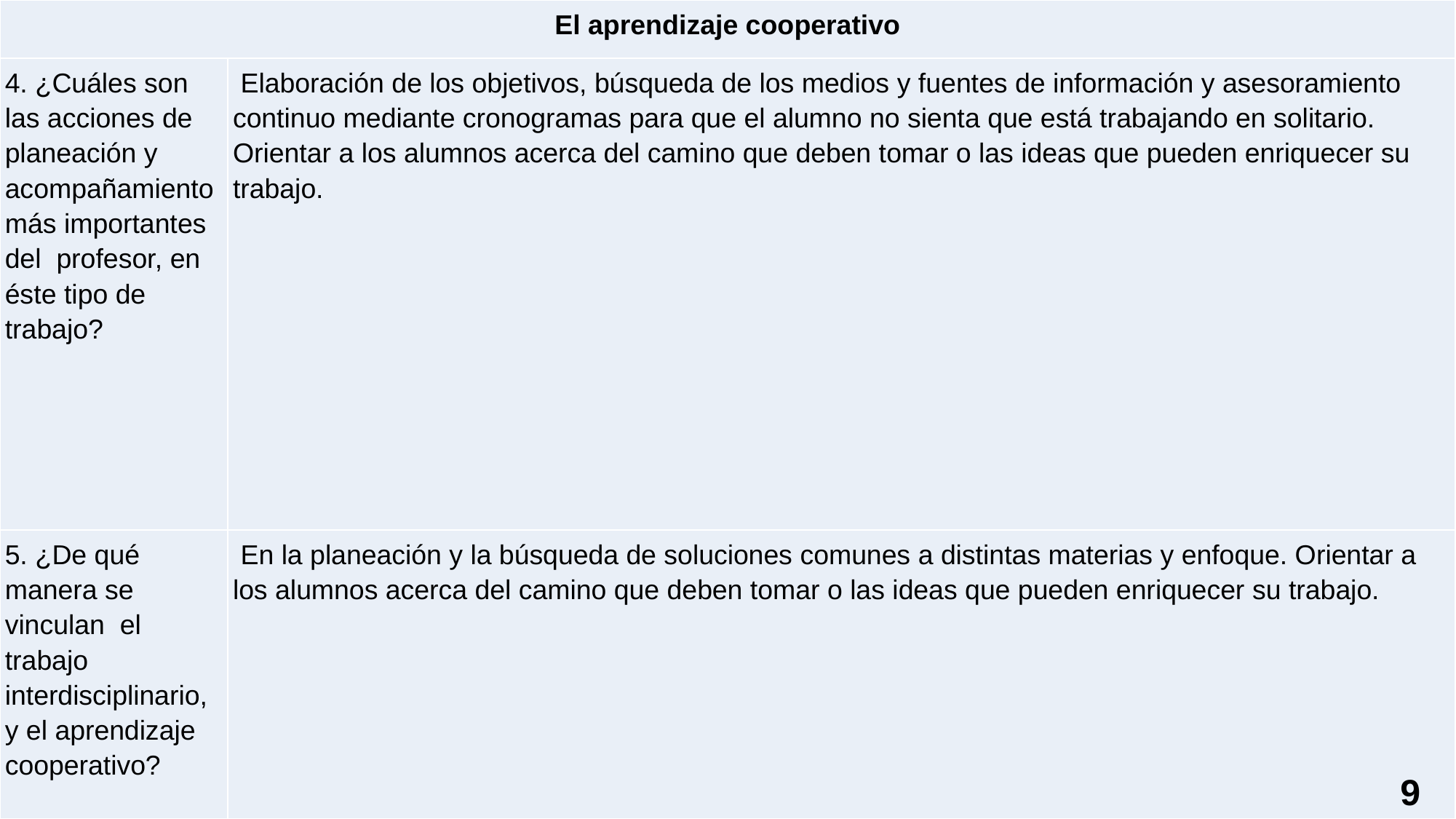

| El aprendizaje cooperativo |  |
| --- | --- |
| 4. ¿Cuáles son las acciones de planeación y acompañamiento más importantes del profesor, en éste tipo de trabajo? | Elaboración de los objetivos, búsqueda de los medios y fuentes de información y asesoramiento continuo mediante cronogramas para que el alumno no sienta que está trabajando en solitario. Orientar a los alumnos acerca del camino que deben tomar o las ideas que pueden enriquecer su trabajo. |
| 5. ¿De qué manera se vinculan el trabajo interdisciplinario, y el aprendizaje cooperativo? | En la planeación y la búsqueda de soluciones comunes a distintas materias y enfoque. Orientar a los alumnos acerca del camino que deben tomar o las ideas que pueden enriquecer su trabajo. |
9